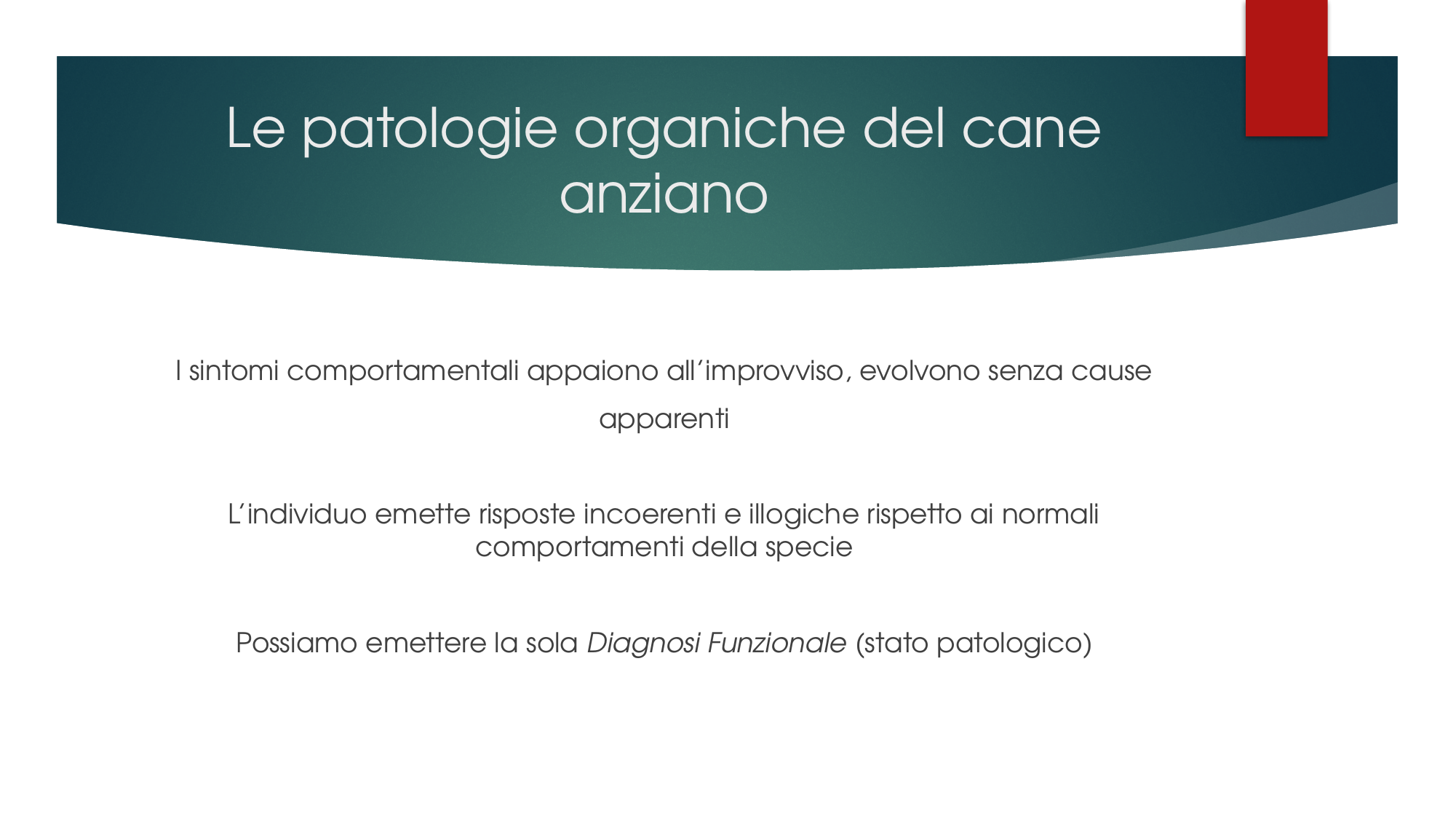

# Le patologie organiche del cane anziano
I sintomi comportamentali appaiono all’improvviso, evolvono senza cause
apparenti

L’individuo emette risposte incoerenti e illogiche rispetto ai normali comportamenti della specie

Possiamo emettere la sola Diagnosi Funzionale (stato patologico)